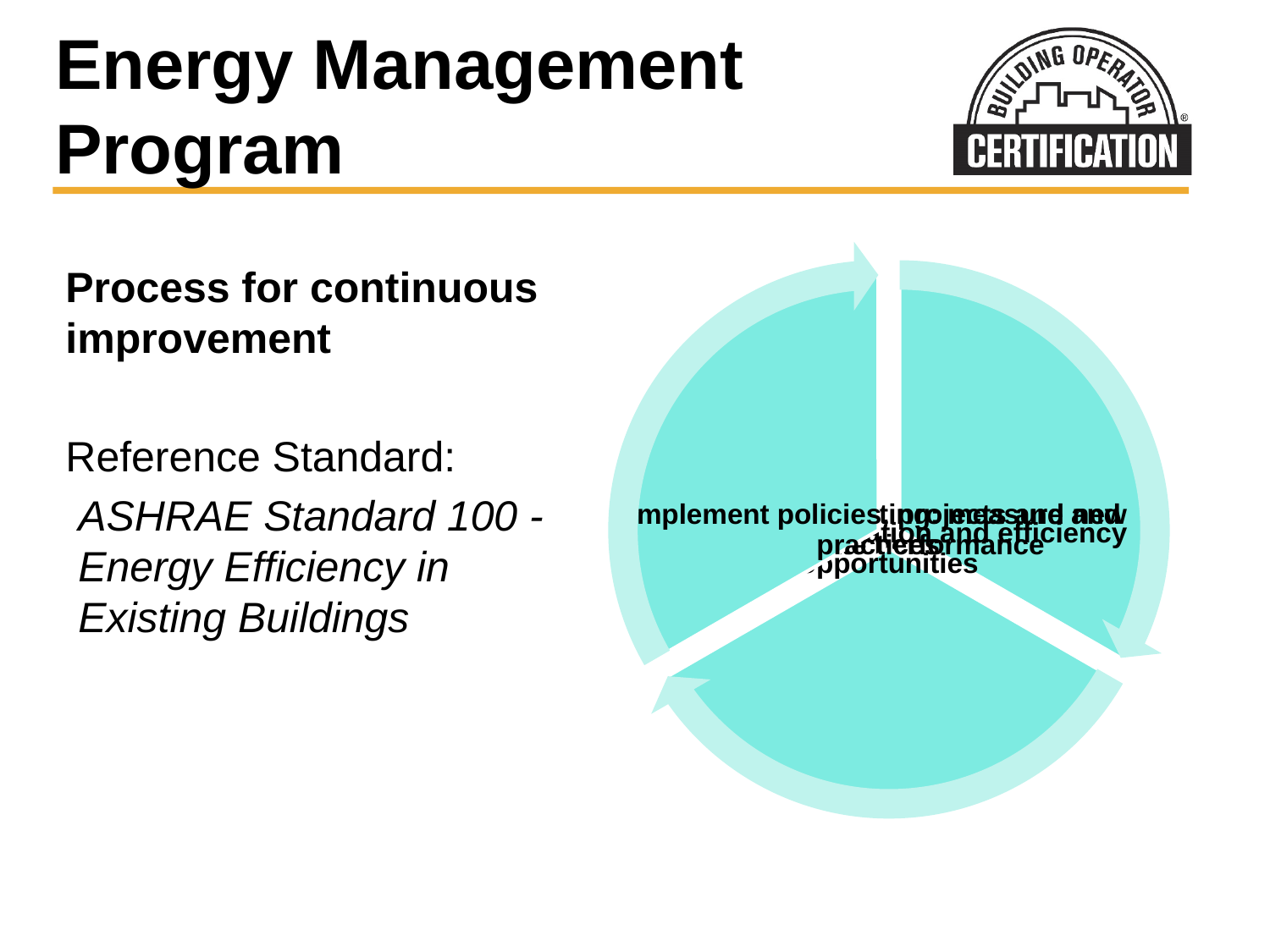

# Energy Management Program
Energy accounting: measure and evaluate performance
Identify conservation and efficiency opportunities
Implement policies, projects and new practices
Process for continuous improvement

Reference Standard:
ASHRAE Standard 100 -  Energy Efficiency in Existing Buildings